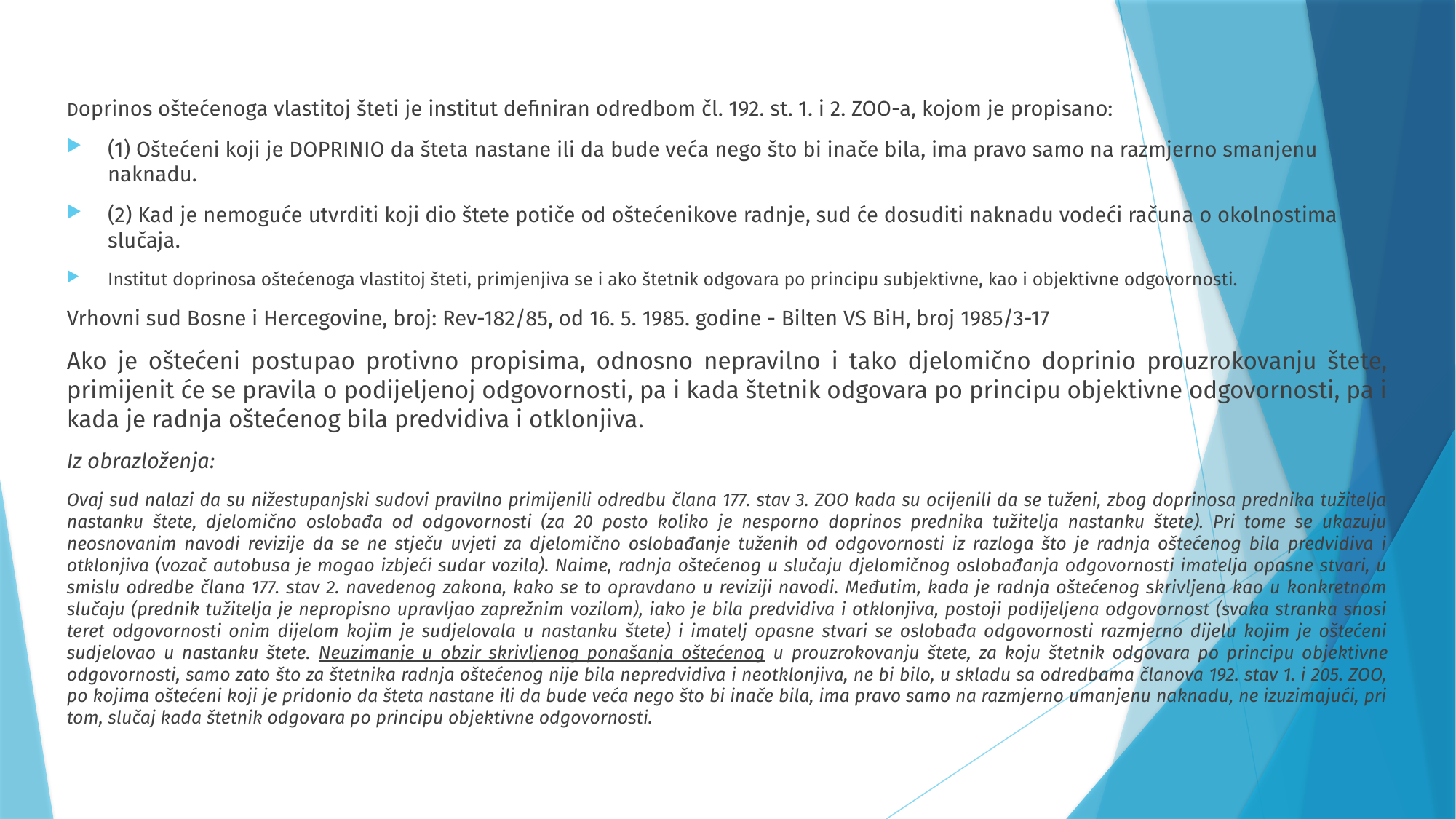

Doprinos oštećenoga vlastitoj šteti je institut definiran odredbom čl. 192. st. 1. i 2. ZOO-a, kojom je propisano:
(1) Oštećeni koji je DOPRINIO da šteta nastane ili da bude veća nego što bi inače bila, ima pravo samo na razmjerno smanjenu naknadu.
(2) Kad je nemoguće utvrditi koji dio štete potiče od oštećenikove radnje, sud će dosuditi naknadu vodeći računa o okolnostima slučaja.
Institut doprinosa oštećenoga vlastitoj šteti, primjenjiva se i ako štetnik odgovara po principu subjektivne, kao i objektivne odgovornosti.
Vrhovni sud Bosne i Hercegovine, broj: Rev-182/85, od 16. 5. 1985. godine - Bilten VS BiH, broj 1985/3-17
Ako je oštećeni postupao protivno propisima, odnosno nepravilno i tako djelomično doprinio prouzrokovanju štete, primijenit će se pravila o podijeljenoj odgovornosti, pa i kada štetnik odgovara po principu objektivne odgovornosti, pa i kada je radnja oštećenog bila predvidiva i otklonjiva.
Iz obrazloženja:
Ovaj sud nalazi da su nižestupanjski sudovi pravilno primijenili odredbu člana 177. stav 3. ZOO kada su ocijenili da se tuženi, zbog doprinosa prednika tužitelja nastanku štete, djelomično oslobađa od odgovornosti (za 20 posto koliko je nesporno doprinos prednika tužitelja nastanku štete). Pri tome se ukazuju neosnovanim navodi revizije da se ne stječu uvjeti za djelomično oslobađanje tuženih od odgovornosti iz razloga što je radnja oštećenog bila predvidiva i otklonjiva (vozač autobusa je mogao izbjeći sudar vozila). Naime, radnja oštećenog u slučaju djelomičnog oslobađanja odgovornosti imatelja opasne stvari, u smislu odredbe člana 177. stav 2. navedenog zakona, kako se to opravdano u reviziji navodi. Međutim, kada je radnja oštećenog skrivljena kao u konkretnom slučaju (prednik tužitelja je nepropisno upravljao zaprežnim vozilom), iako je bila predvidiva i otklonjiva, postoji podijeljena odgovornost (svaka stranka snosi teret odgovornosti onim dijelom kojim je sudjelovala u nastanku štete) i imatelj opasne stvari se oslobađa odgovornosti razmjerno dijelu kojim je oštećeni sudjelovao u nastanku štete. Neuzimanje u obzir skrivljenog ponašanja oštećenog u prouzrokovanju štete, za koju štetnik odgovara po principu objektivne odgovornosti, samo zato što za štetnika radnja oštećenog nije bila nepredvidiva i neotklonjiva, ne bi bilo, u skladu sa odredbama članova 192. stav 1. i 205. ZOO, po kojima oštećeni koji je pridonio da šteta nastane ili da bude veća nego što bi inače bila, ima pravo samo na razmjerno umanjenu naknadu, ne izuzimajući, pri tom, slučaj kada štetnik odgovara po principu objektivne odgovornosti.